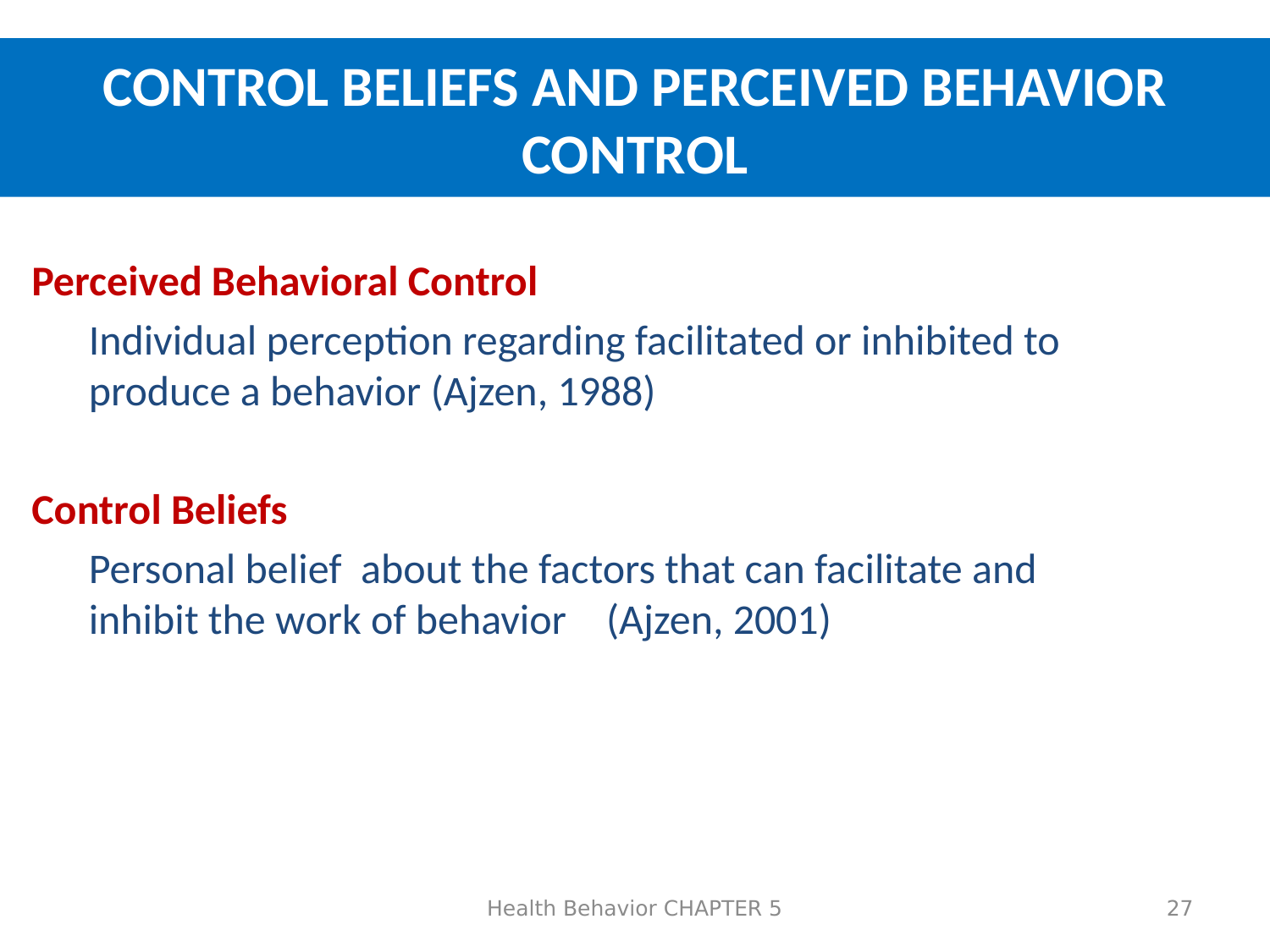

CONTROL BELIEFS AND PERCEIVED BEHAVIOR CONTROL
Perceived Behavioral Control
	Individual perception regarding facilitated or inhibited to produce a behavior (Ajzen, 1988)

Control Beliefs
	Personal belief  about the factors that can facilitate and inhibit the work of behavior 	 (Ajzen, 2001)
Health Behavior CHAPTER 5
27